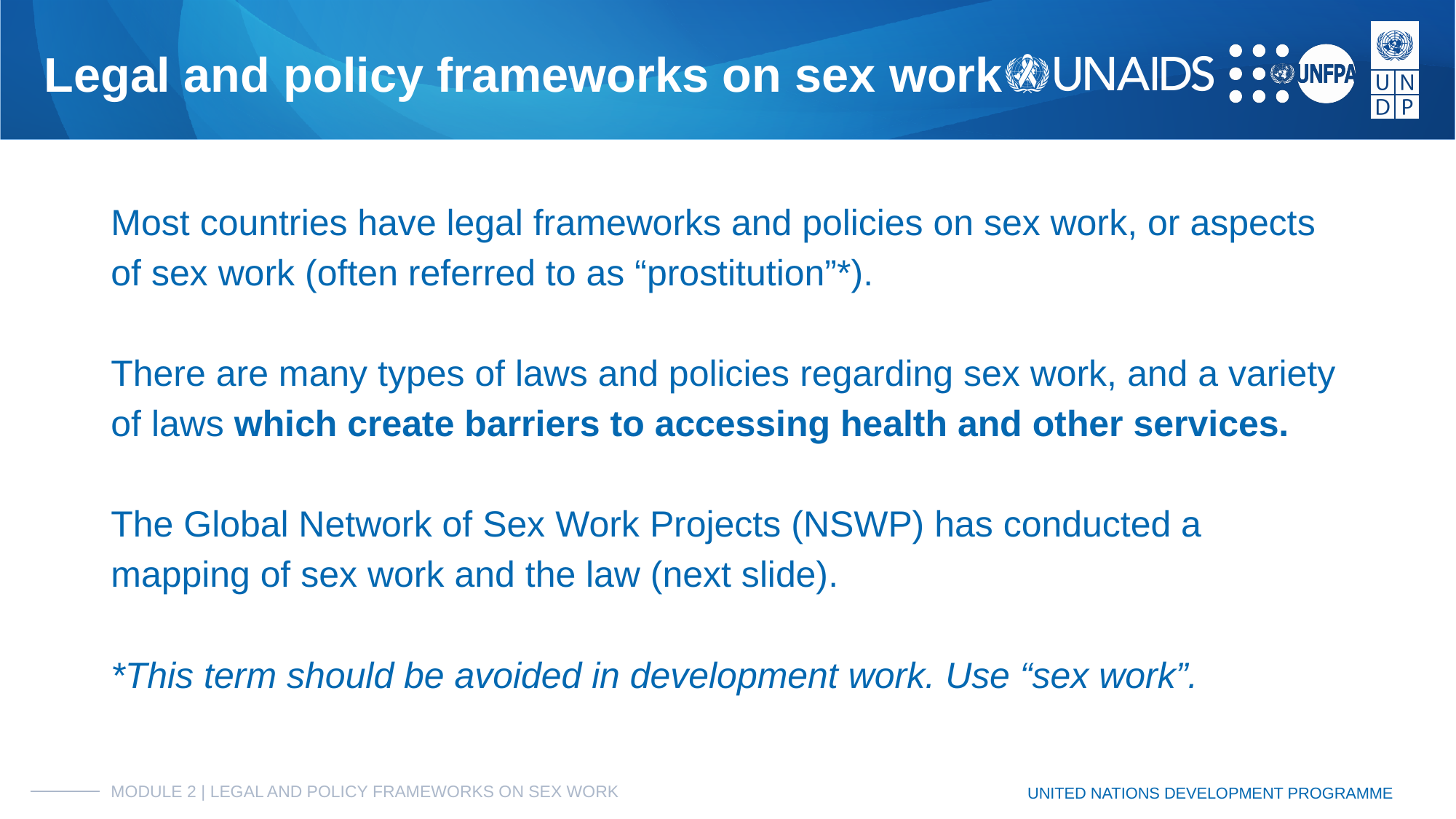

# Legal and policy frameworks on sex work
Most countries have legal frameworks and policies on sex work, or aspects of sex work (often referred to as “prostitution”*).

There are many types of laws and policies regarding sex work, and a variety of laws which create barriers to accessing health and other services.

The Global Network of Sex Work Projects (NSWP) has conducted a mapping of sex work and the law (next slide).

*This term should be avoided in development work. Use “sex work”.
MODULE 2 | LEGAL AND POLICY FRAMEWORKS ON SEX WORK